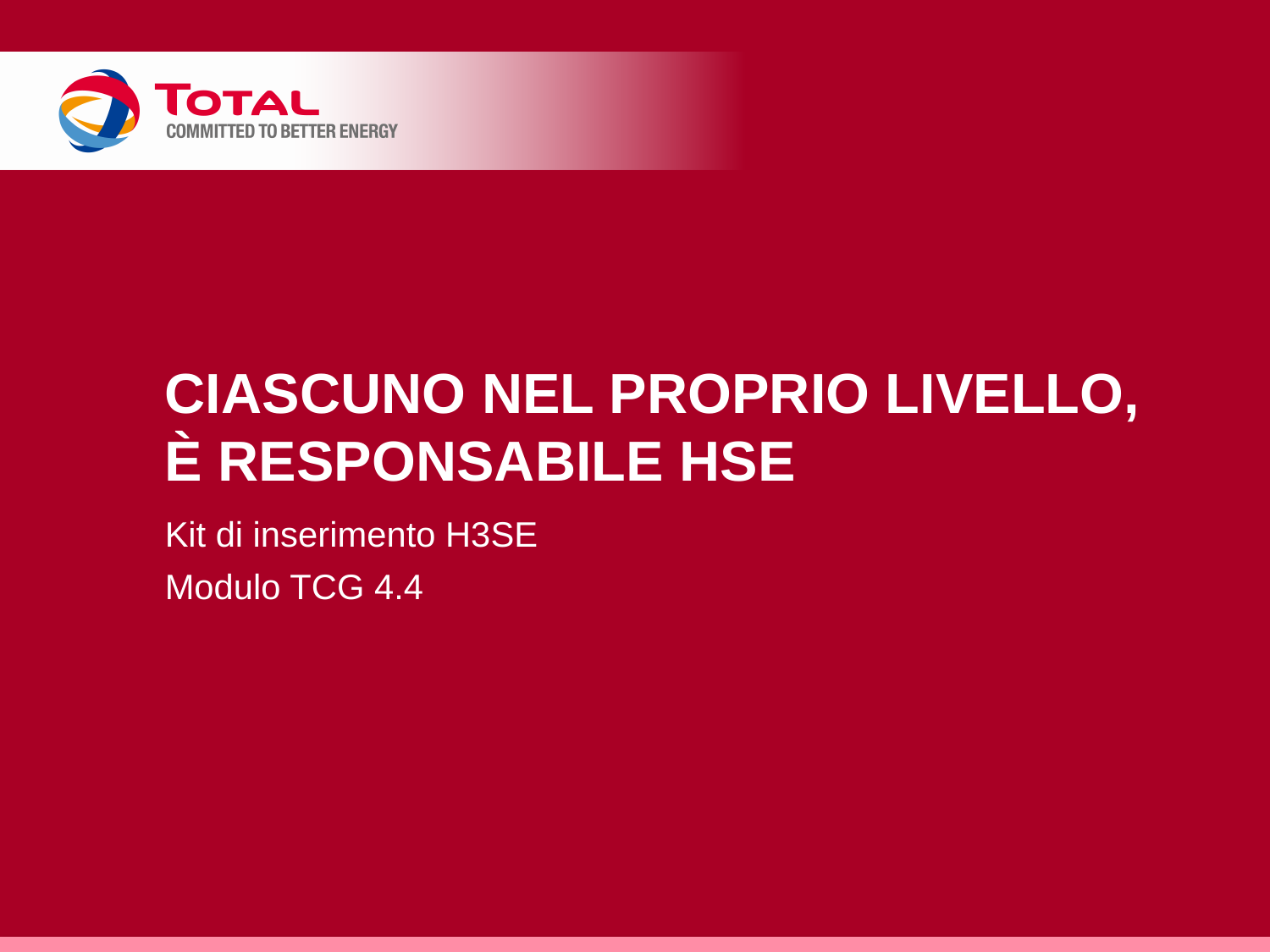

# Ciascuno nel proprio livello, è responsabile HSE

Kit di inserimento H3SE
Modulo TCG 4.4